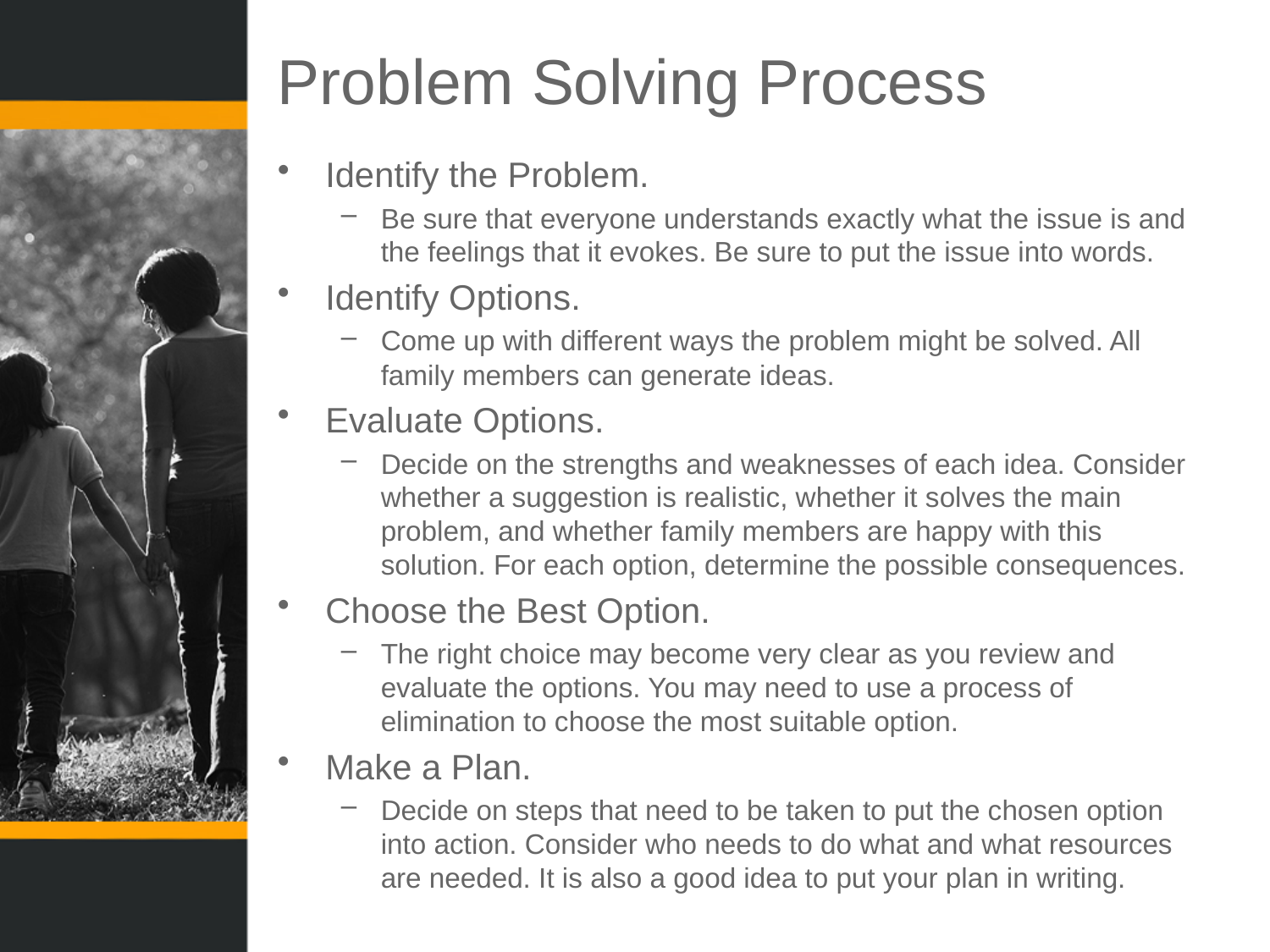

# Problem Solving Process
Identify the Problem.
Be sure that everyone understands exactly what the issue is and the feelings that it evokes. Be sure to put the issue into words.
Identify Options.
Come up with different ways the problem might be solved. All family members can generate ideas.
Evaluate Options.
Decide on the strengths and weaknesses of each idea. Consider whether a suggestion is realistic, whether it solves the main problem, and whether family members are happy with this solution. For each option, determine the possible consequences.
Choose the Best Option.
The right choice may become very clear as you review and evaluate the options. You may need to use a process of elimination to choose the most suitable option.
Make a Plan.
Decide on steps that need to be taken to put the chosen option into action. Consider who needs to do what and what resources are needed. It is also a good idea to put your plan in writing.